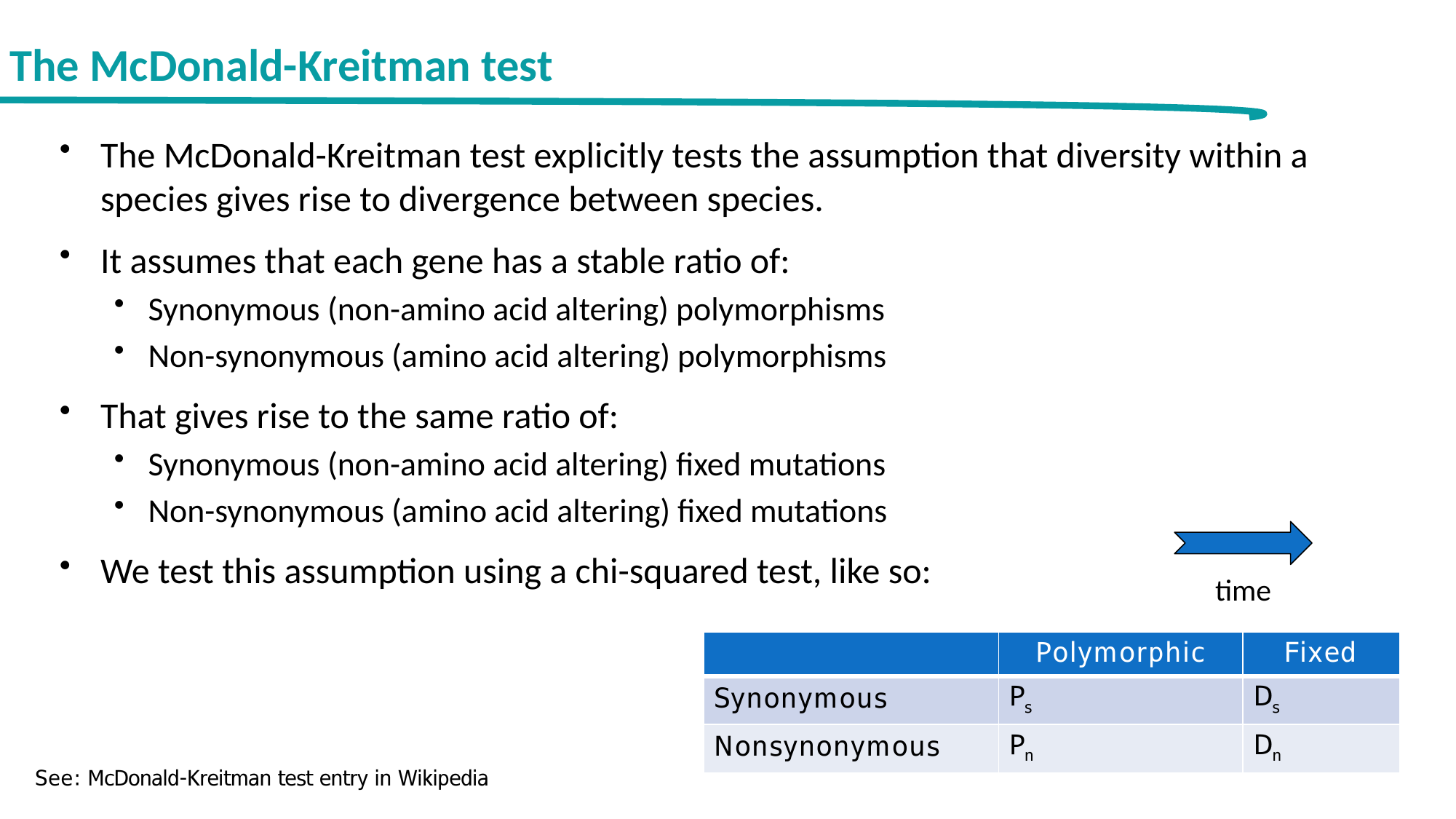

The McDonald-Kreitman test
The McDonald-Kreitman test explicitly tests the assumption that diversity within a species gives rise to divergence between species.
It assumes that each gene has a stable ratio of:
Synonymous (non-amino acid altering) polymorphisms
Non-synonymous (amino acid altering) polymorphisms
That gives rise to the same ratio of:
Synonymous (non-amino acid altering) fixed mutations
Non-synonymous (amino acid altering) fixed mutations
We test this assumption using a chi-squared test, like so:

time
|  | Polymorphic | Fixed |
| --- | --- | --- |
| Synonymous | Ps | Ds |
| Nonsynonymous | Pn | Dn |
See: McDonald-Kreitman test entry in Wikipedia